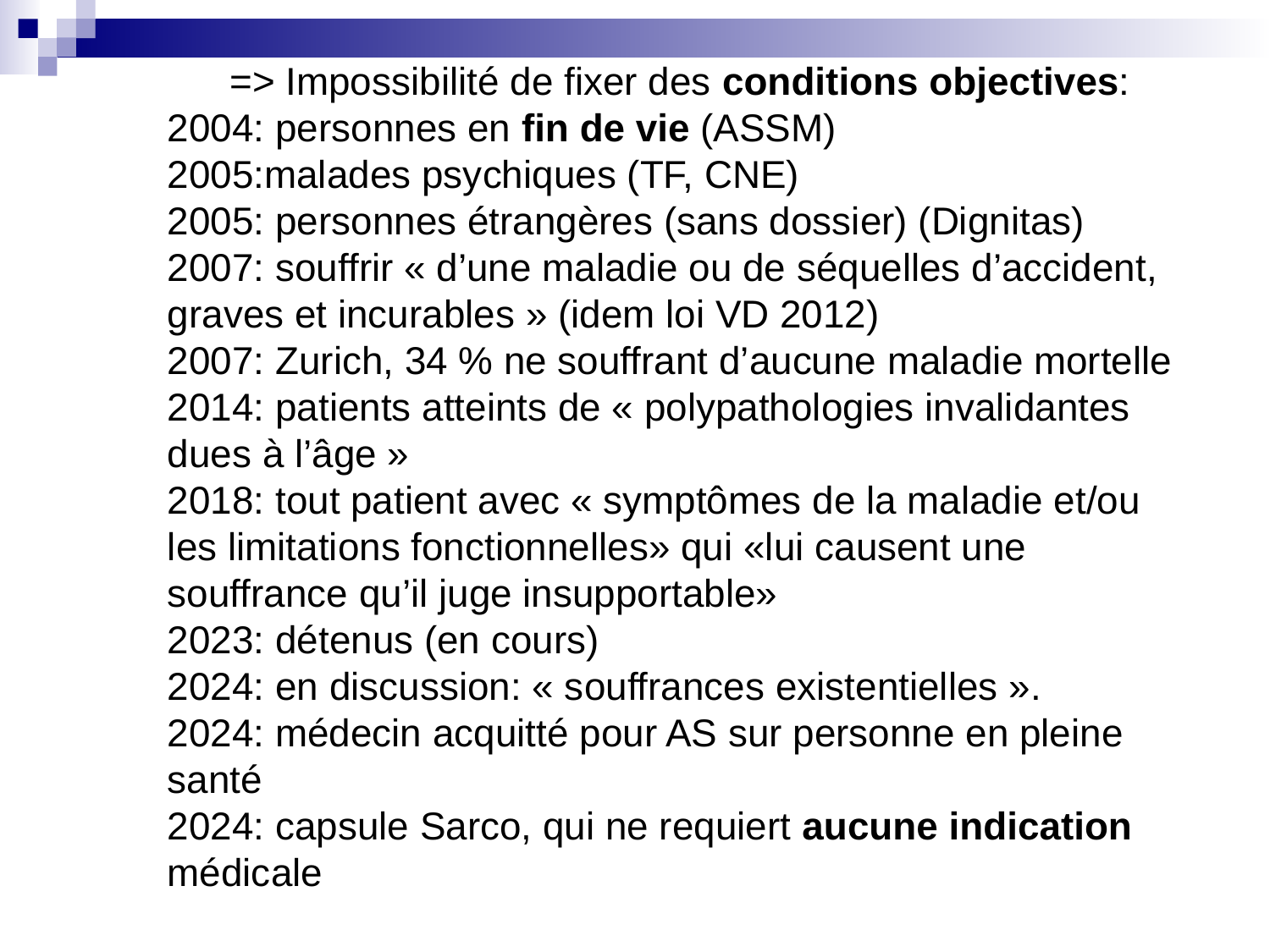

=> Impossibilité de fixer des conditions objectives:
2004: personnes en fin de vie (ASSM)
2005:malades psychiques (TF, CNE)
2005: personnes étrangères (sans dossier) (Dignitas)
2007: souffrir « d’une maladie ou de séquelles d’accident, graves et incurables » (idem loi VD 2012)
2007: Zurich, 34 % ne souffrant d’aucune maladie mortelle
2014: patients atteints de « polypathologies invalidantes dues à l’âge »
2018: tout patient avec « symptômes de la maladie et/ou les limitations fonctionnelles» qui «lui causent une souffrance qu’il juge insupportable»
2023: détenus (en cours)
2024: en discussion: « souffrances existentielles ».
2024: médecin acquitté pour AS sur personne en pleine santé
2024: capsule Sarco, qui ne requiert aucune indication médicale